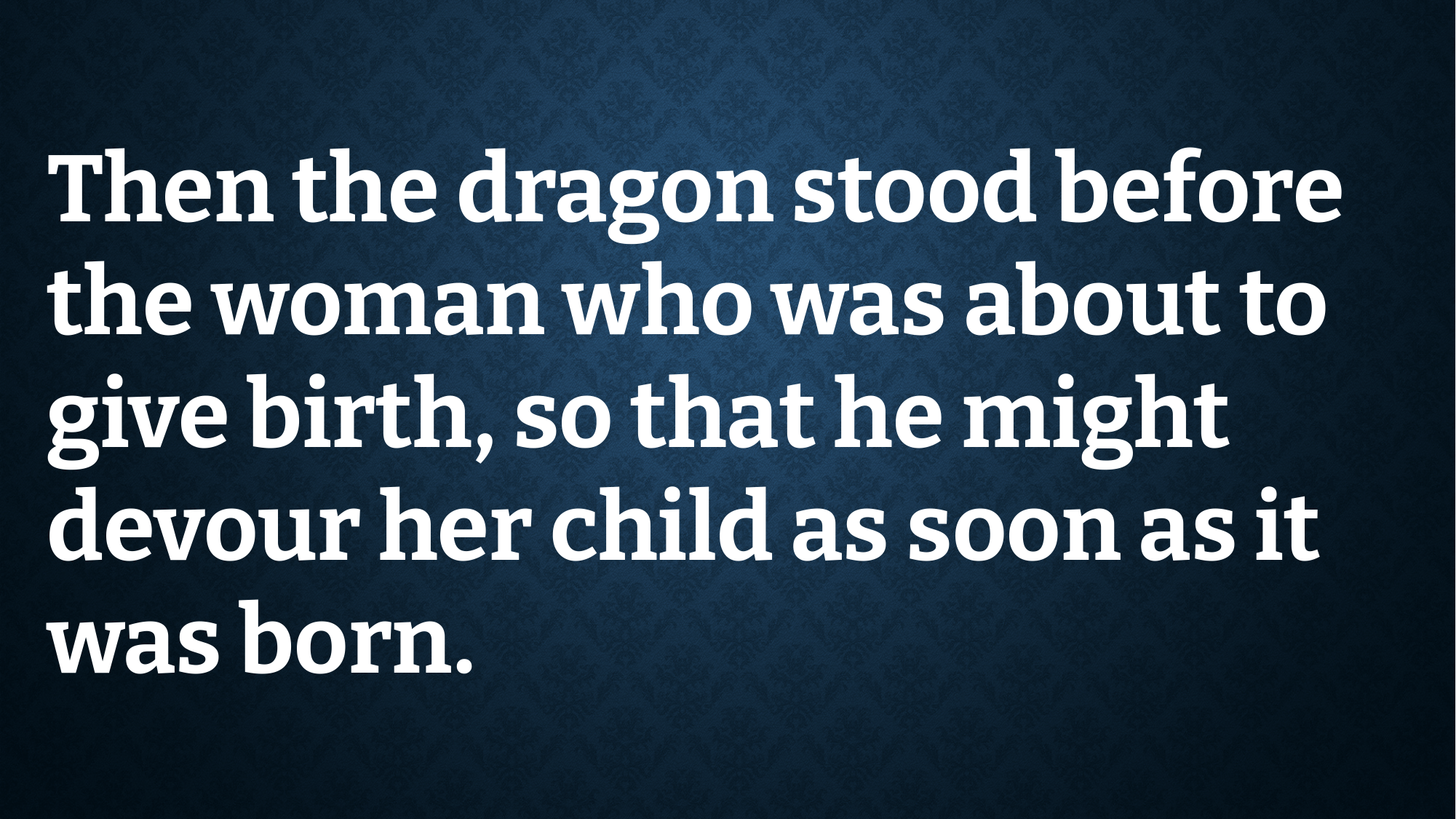

Then the dragon stood before the woman who was about to give birth, so that he might devour her child as soon as it was born.